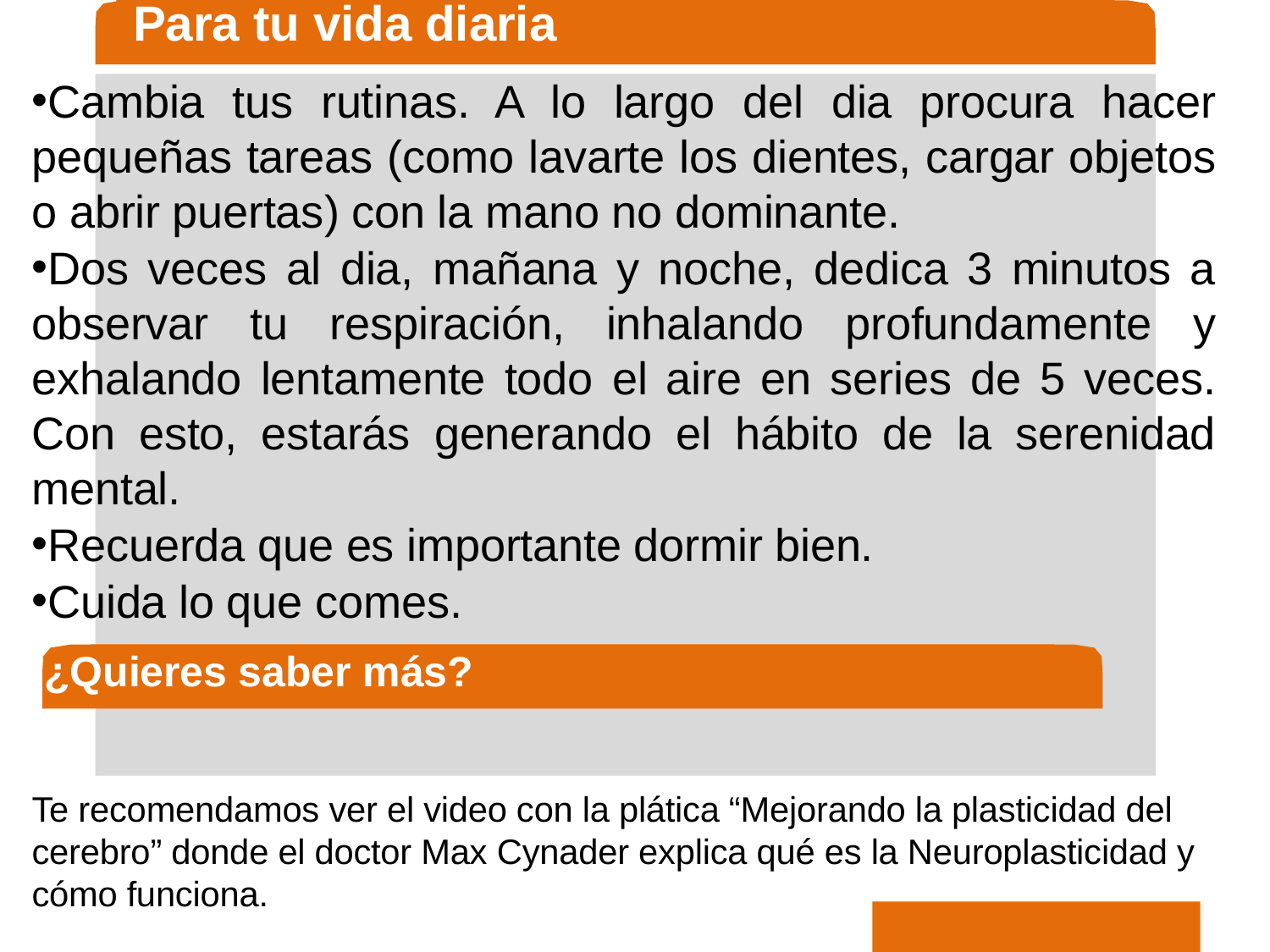

Para tu vida diaria

Cambia tus rutinas. A lo largo del dia procura hacer pequeñas tareas (como lavarte los dientes, cargar objetos o abrir puertas) con la mano no dominante.
Dos veces al dia, mañana y noche, dedica 3 minutos a observar tu respiración, inhalando profundamente y exhalando lentamente todo el aire en series de 5 veces. Con esto, estarás generando el hábito de la serenidad mental.
Recuerda que es importante dormir bien.
Cuida lo que comes.

Te recomendamos ver el video con la plática “Mejorando la plasticidad del cerebro” donde el doctor Max Cynader explica qué es la Neuroplasticidad y cómo funciona.

¿Quieres saber más?